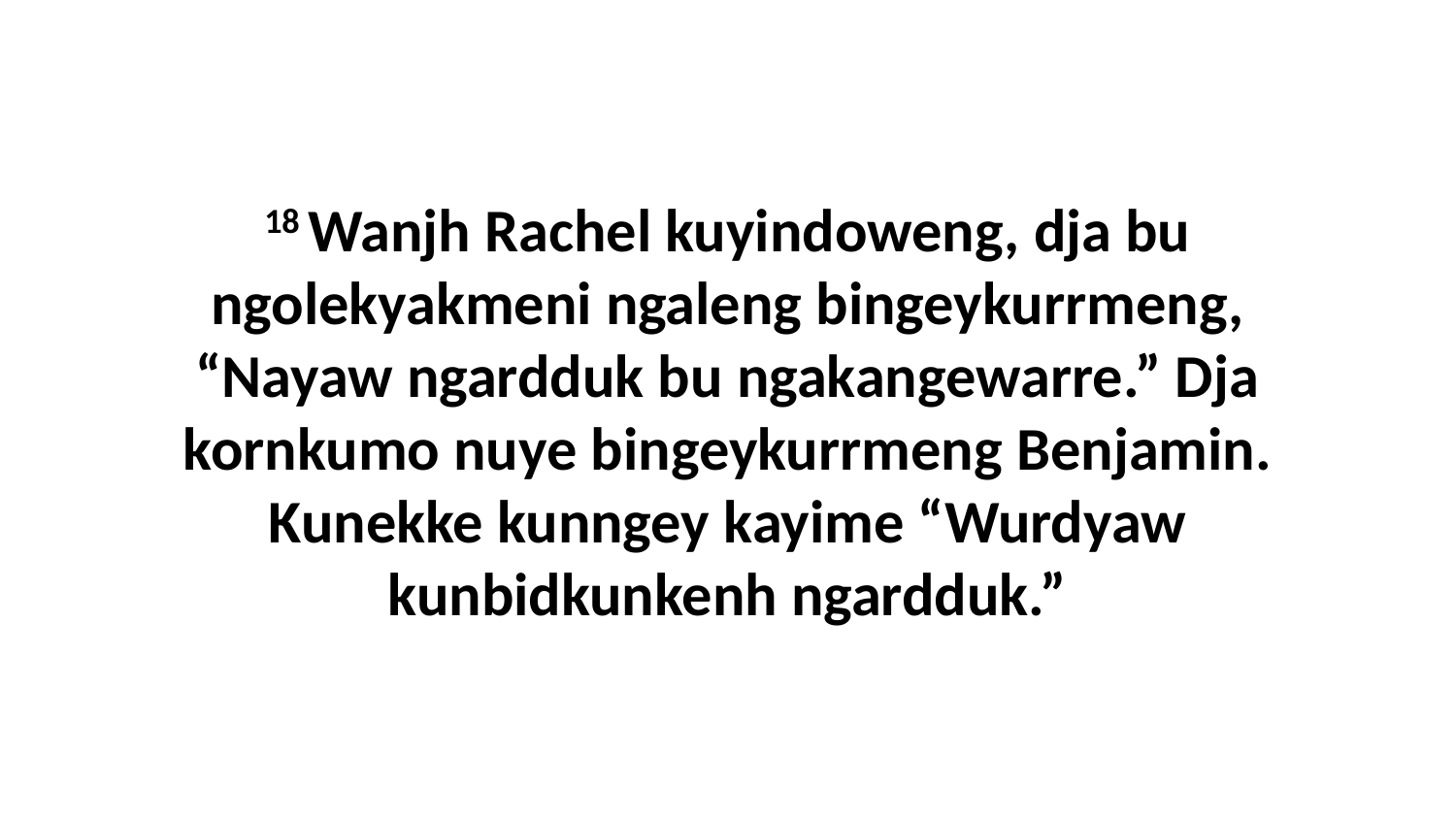

18 Wanjh Rachel kuyindoweng, dja bu ngolekyakmeni ngaleng bingeykurrmeng, “Nayaw ngardduk bu ngakangewarre.” Dja kornkumo nuye bingeykurrmeng Benjamin. Kunekke kunngey kayime “Wurdyaw kunbidkunkenh ngardduk.”